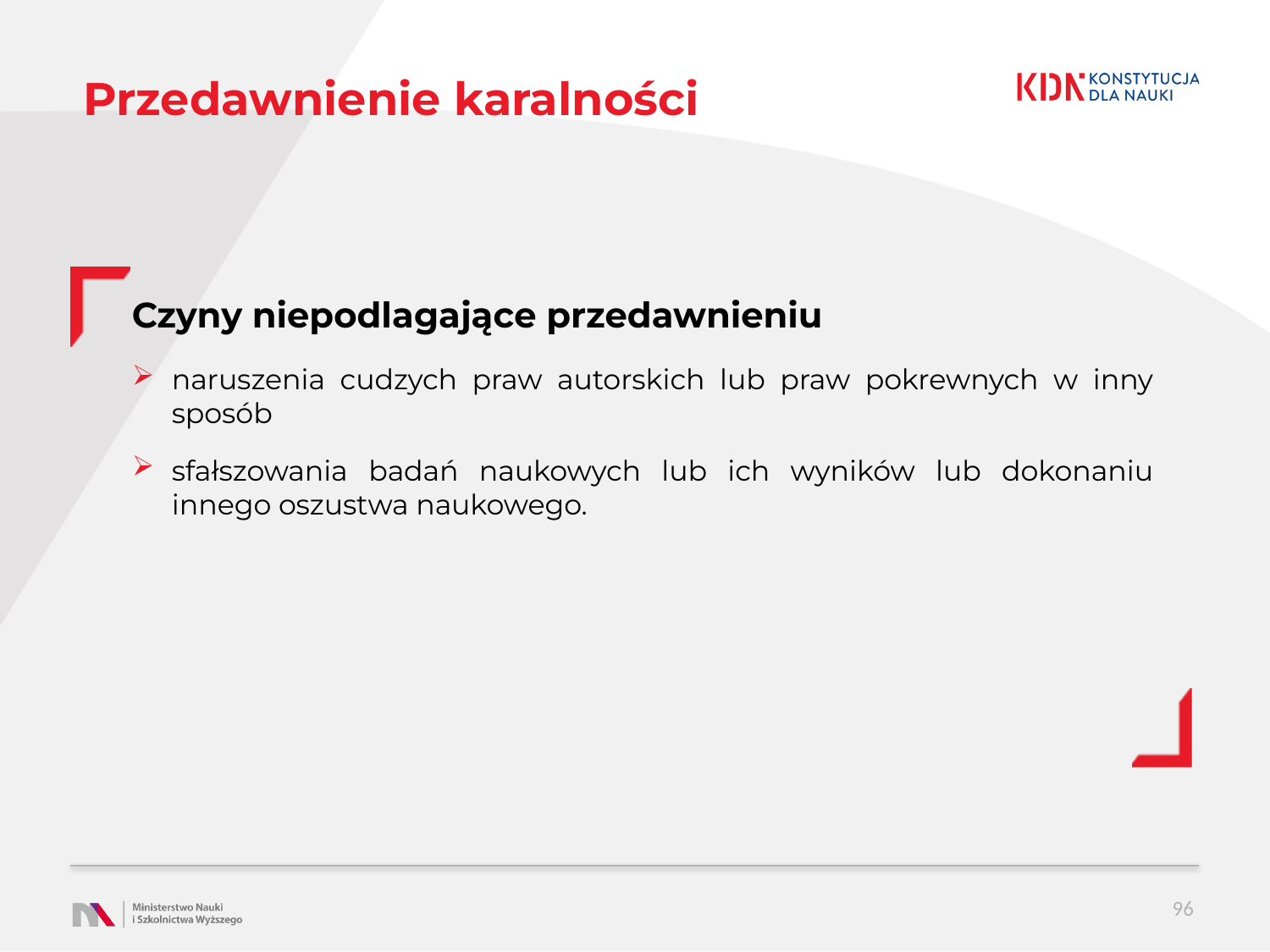

# Przedawnienie karalności
Czyny niepodlagające przedawnieniu
naruszenia cudzych praw autorskich lub praw pokrewnych w inny sposób
sfałszowania badań naukowych lub ich wyników lub dokonaniu innego oszustwa naukowego.

96